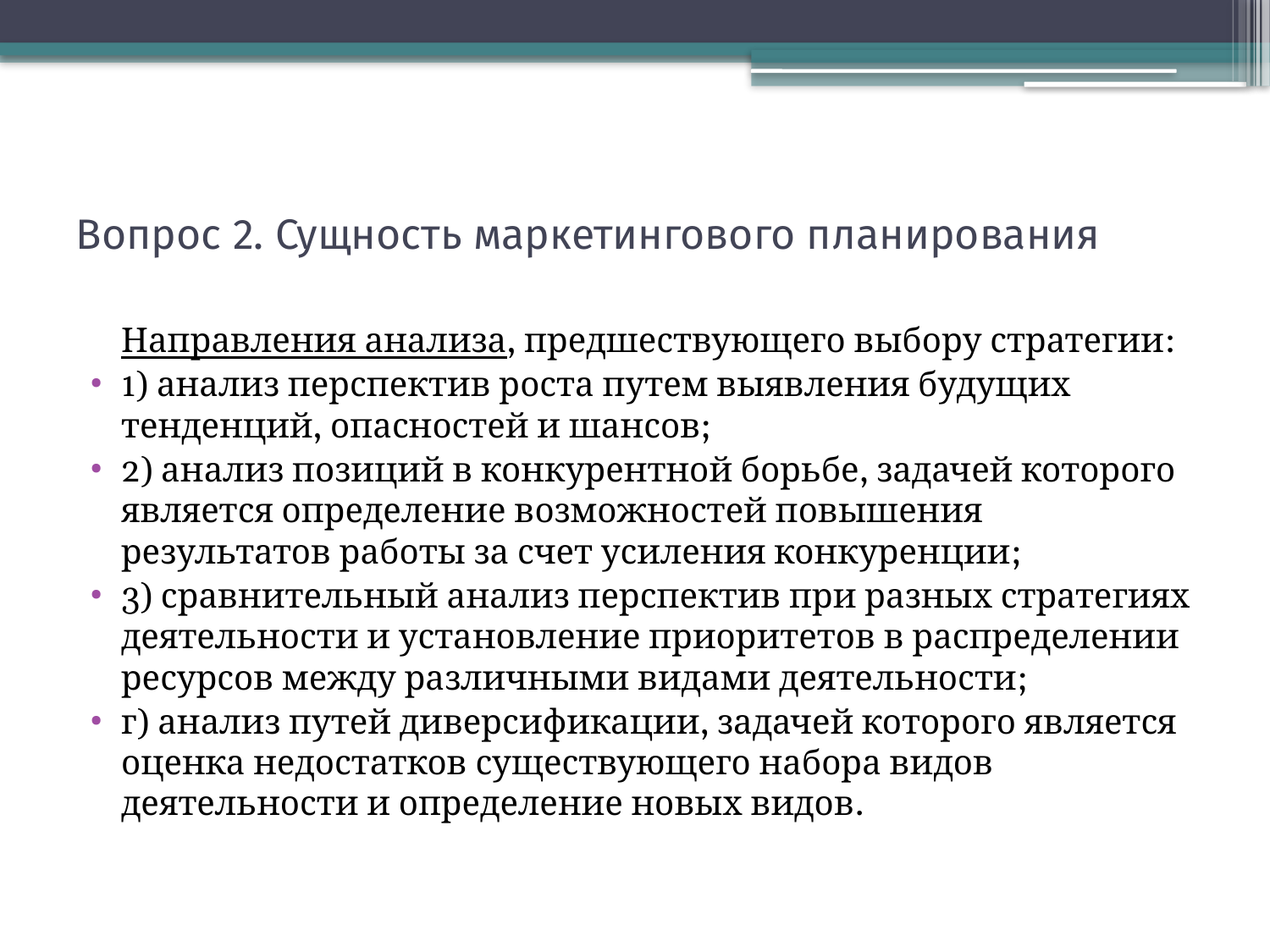

# Вопрос 2. Сущность маркетингового планирования
		Направления анализа, предшествующего выбору стратегии:
1) анализ перспектив роста путем выявления будущих тенденций, опасностей и шансов;
2) анализ позиций в конкурентной борьбе, задачей которого является определение возможностей повышения результатов работы за счет усиления конкуренции;
3) сравнительный анализ перспектив при разных стратегиях деятельности и установление приоритетов в распределении ресурсов между различными видами деятельности;
г) анализ путей диверсификации, задачей которого является оценка недостатков существующего набора видов деятельности и определение новых видов.